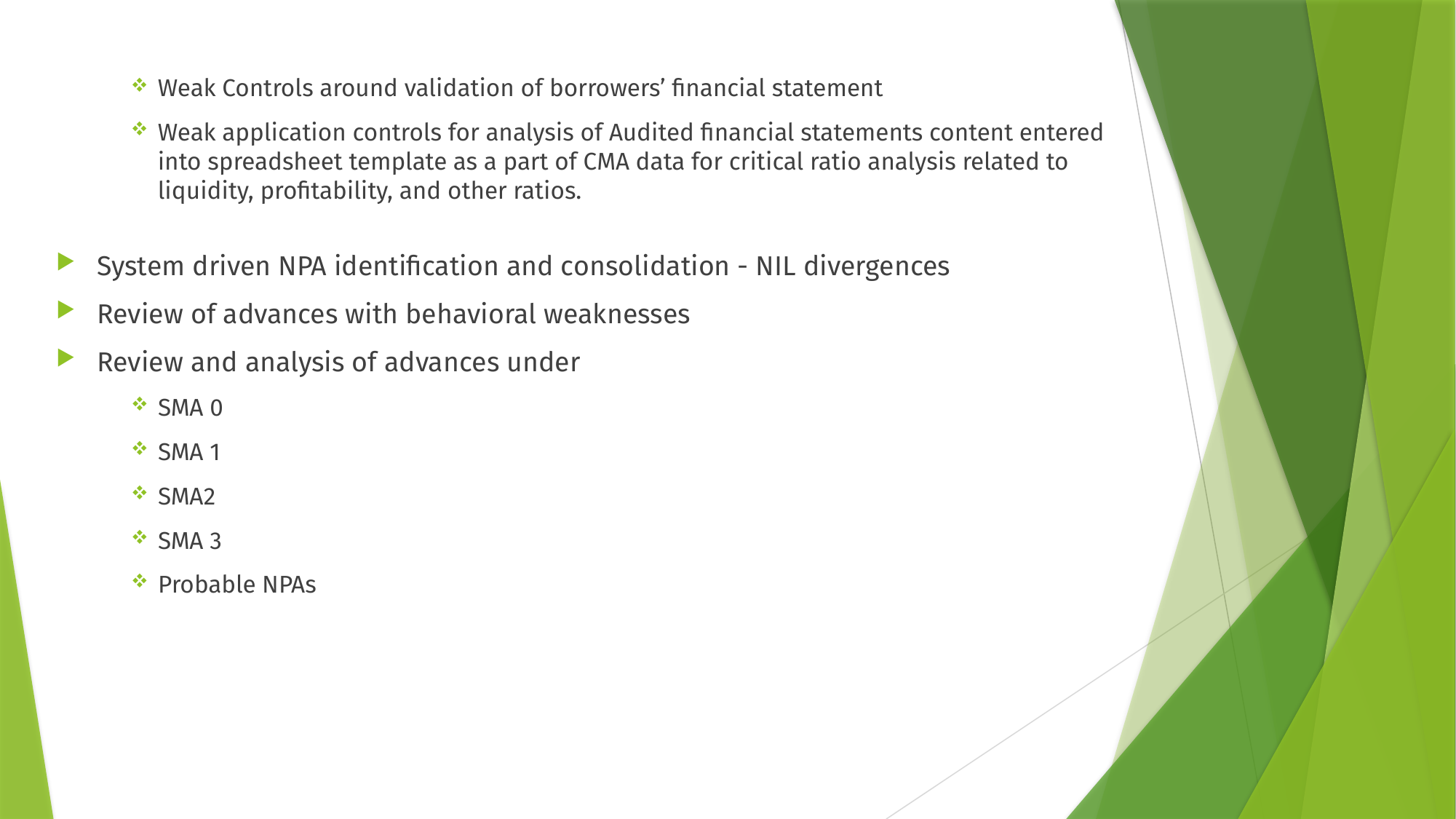

Weak Controls around validation of borrowers’ financial statement
Weak application controls for analysis of Audited financial statements content entered into spreadsheet template as a part of CMA data for critical ratio analysis related to liquidity, profitability, and other ratios.
System driven NPA identification and consolidation - NIL divergences
Review of advances with behavioral weaknesses
Review and analysis of advances under
SMA 0
SMA 1
SMA2
SMA 3
Probable NPAs